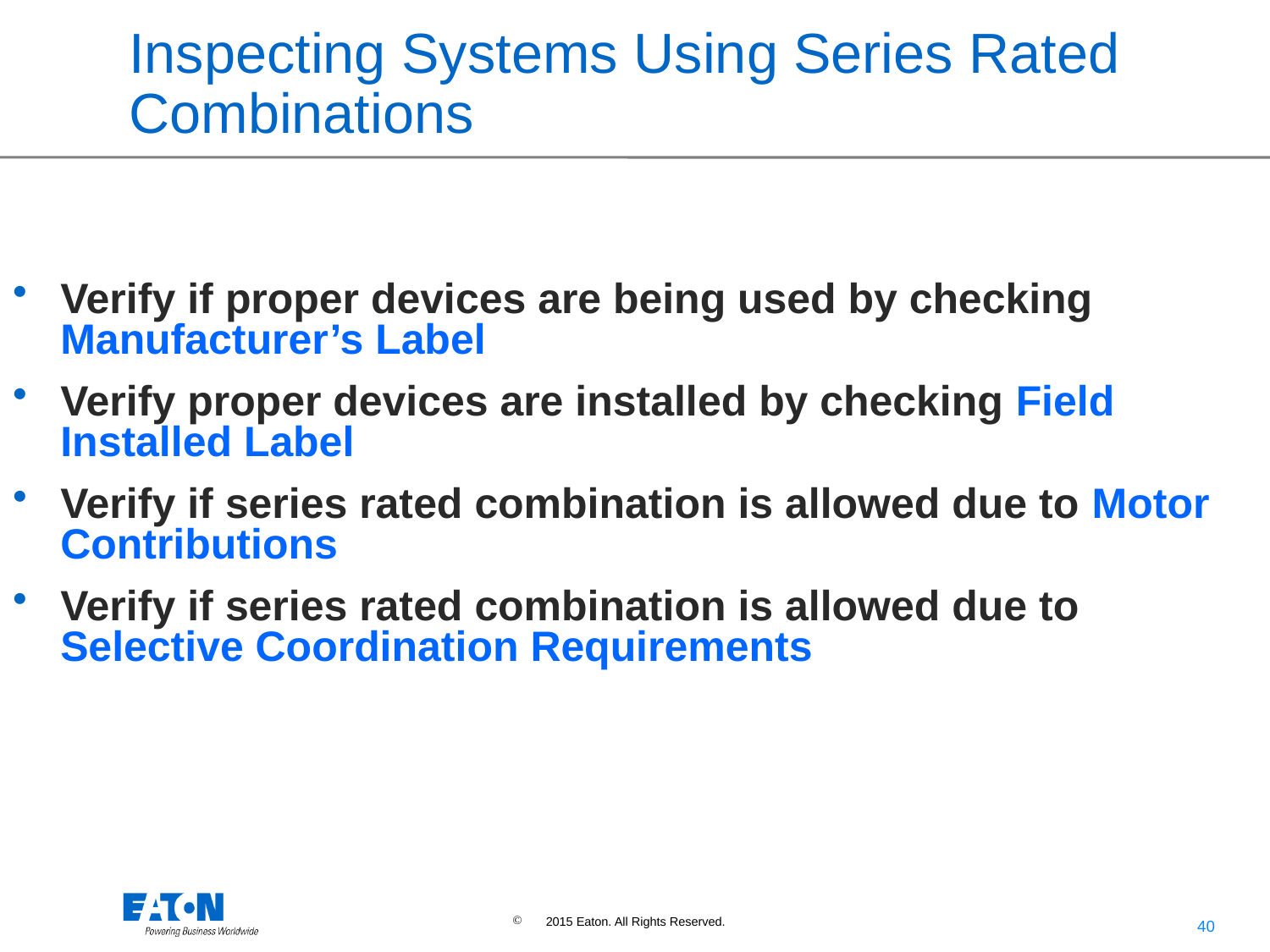

# Inspecting Systems Using Series Rated Combinations
Verify if proper devices are being used by checking Manufacturer’s Label
Verify proper devices are installed by checking Field Installed Label
Verify if series rated combination is allowed due to Motor Contributions
Verify if series rated combination is allowed due to Selective Coordination Requirements